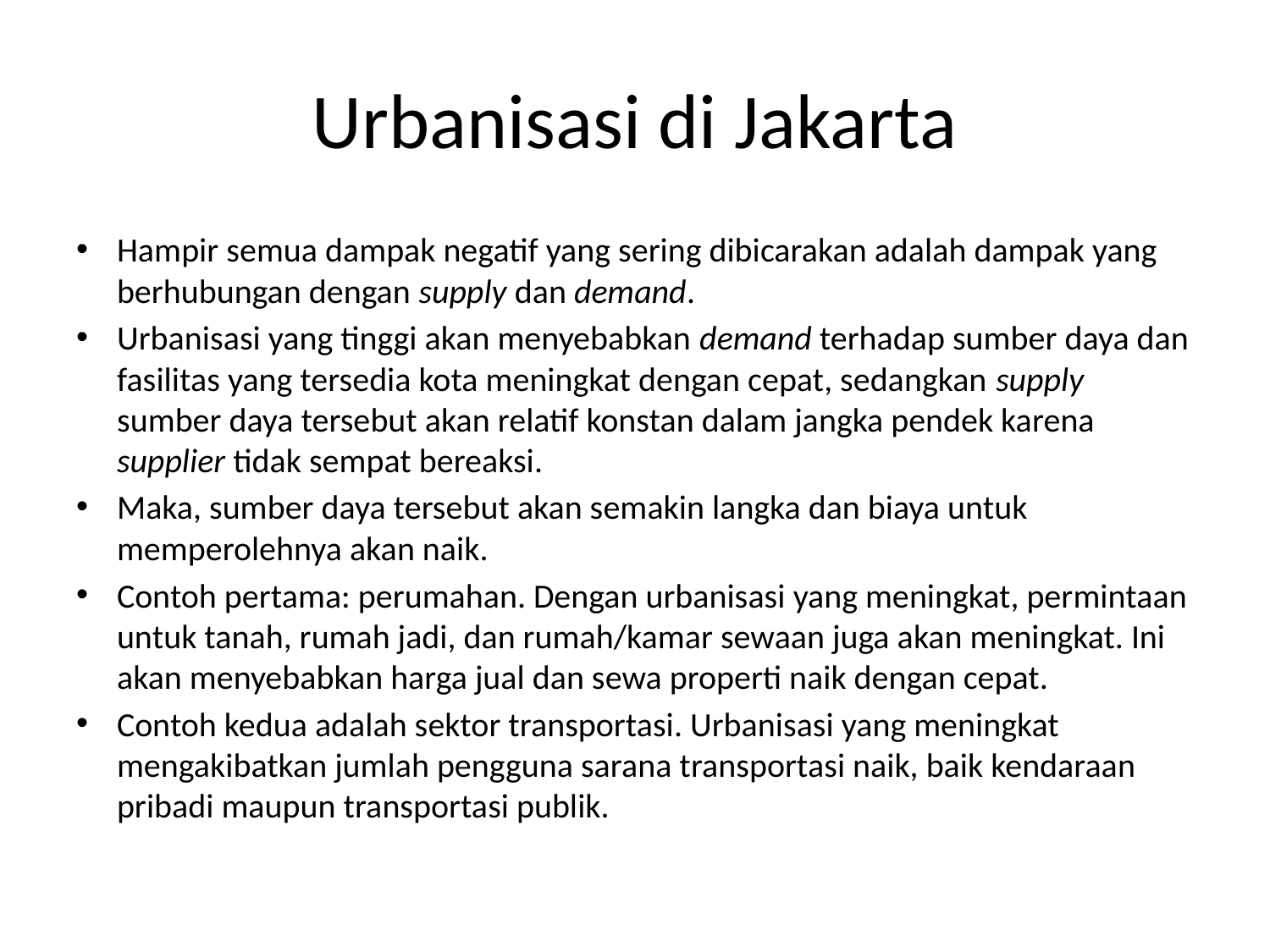

# Urbanisasi di Jakarta
Hampir semua dampak negatif yang sering dibicarakan adalah dampak yang berhubungan dengan supply dan demand.
Urbanisasi yang tinggi akan menyebabkan demand terhadap sumber daya dan fasilitas yang tersedia kota meningkat dengan cepat, sedangkan supply sumber daya tersebut akan relatif konstan dalam jangka pendek karena supplier tidak sempat bereaksi.
Maka, sumber daya tersebut akan semakin langka dan biaya untuk memperolehnya akan naik.
Contoh pertama: perumahan. Dengan urbanisasi yang meningkat, permintaan untuk tanah, rumah jadi, dan rumah/kamar sewaan juga akan meningkat. Ini akan menyebabkan harga jual dan sewa properti naik dengan cepat.
Contoh kedua adalah sektor transportasi. Urbanisasi yang meningkat mengakibatkan jumlah pengguna sarana transportasi naik, baik kendaraan pribadi maupun transportasi publik.